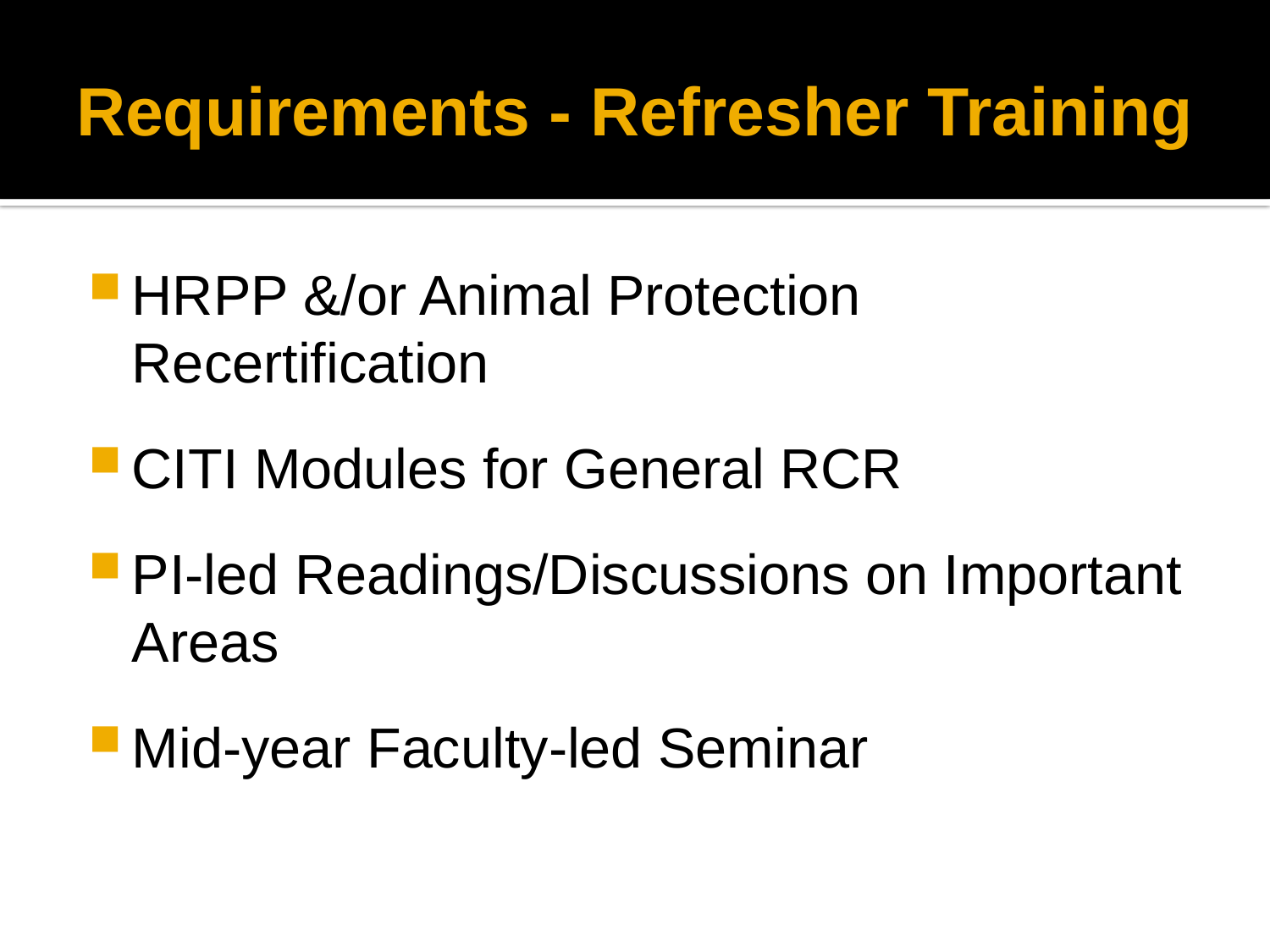

# Requirements - Refresher Training
HRPP &/or Animal Protection Recertification

CITI Modules for General RCR

PI-led Readings/Discussions on Important Areas

Mid-year Faculty-led Seminar